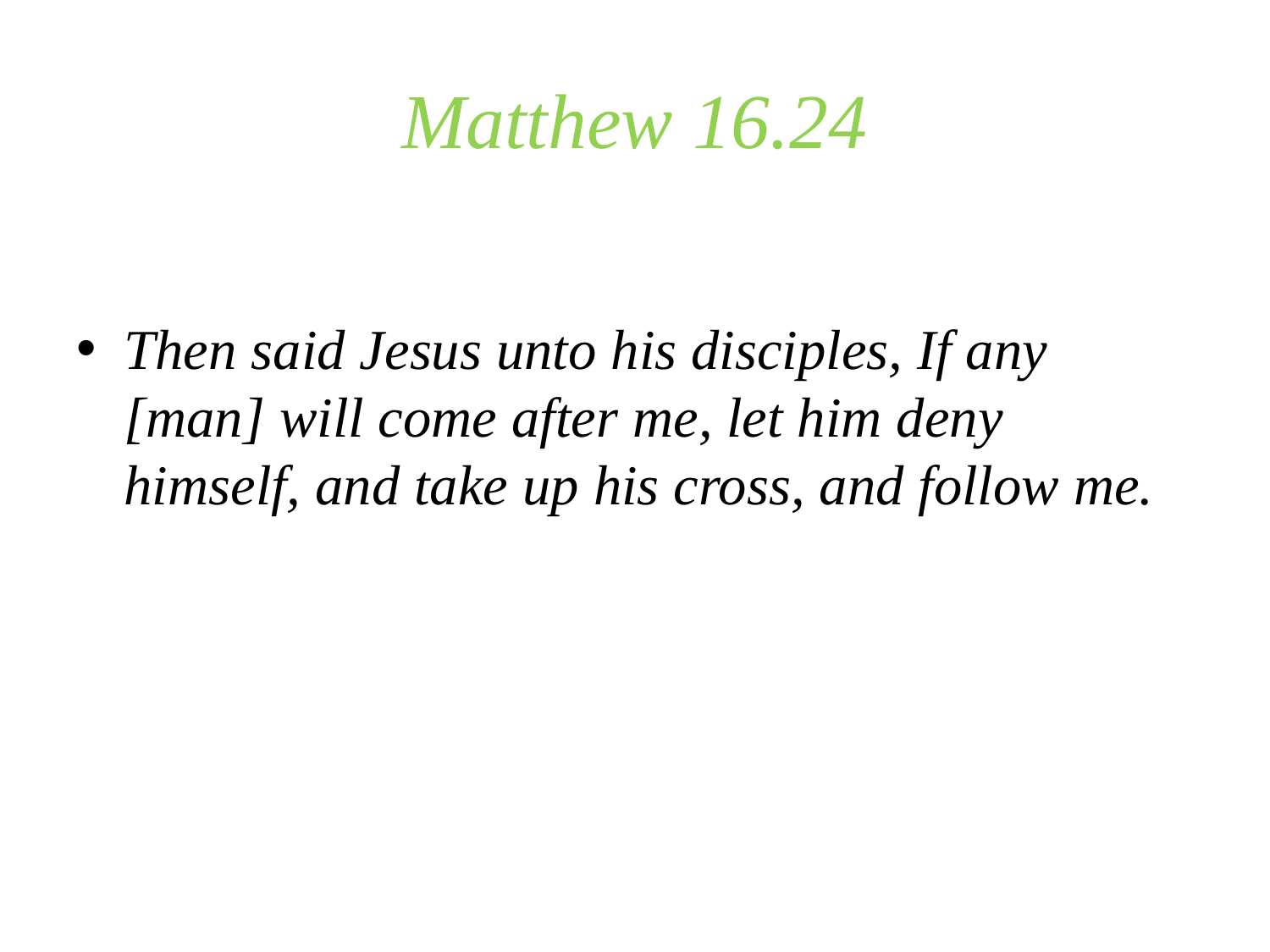

# Matthew 16.24
Then said Jesus unto his disciples, If any [man] will come after me, let him deny himself, and take up his cross, and follow me.